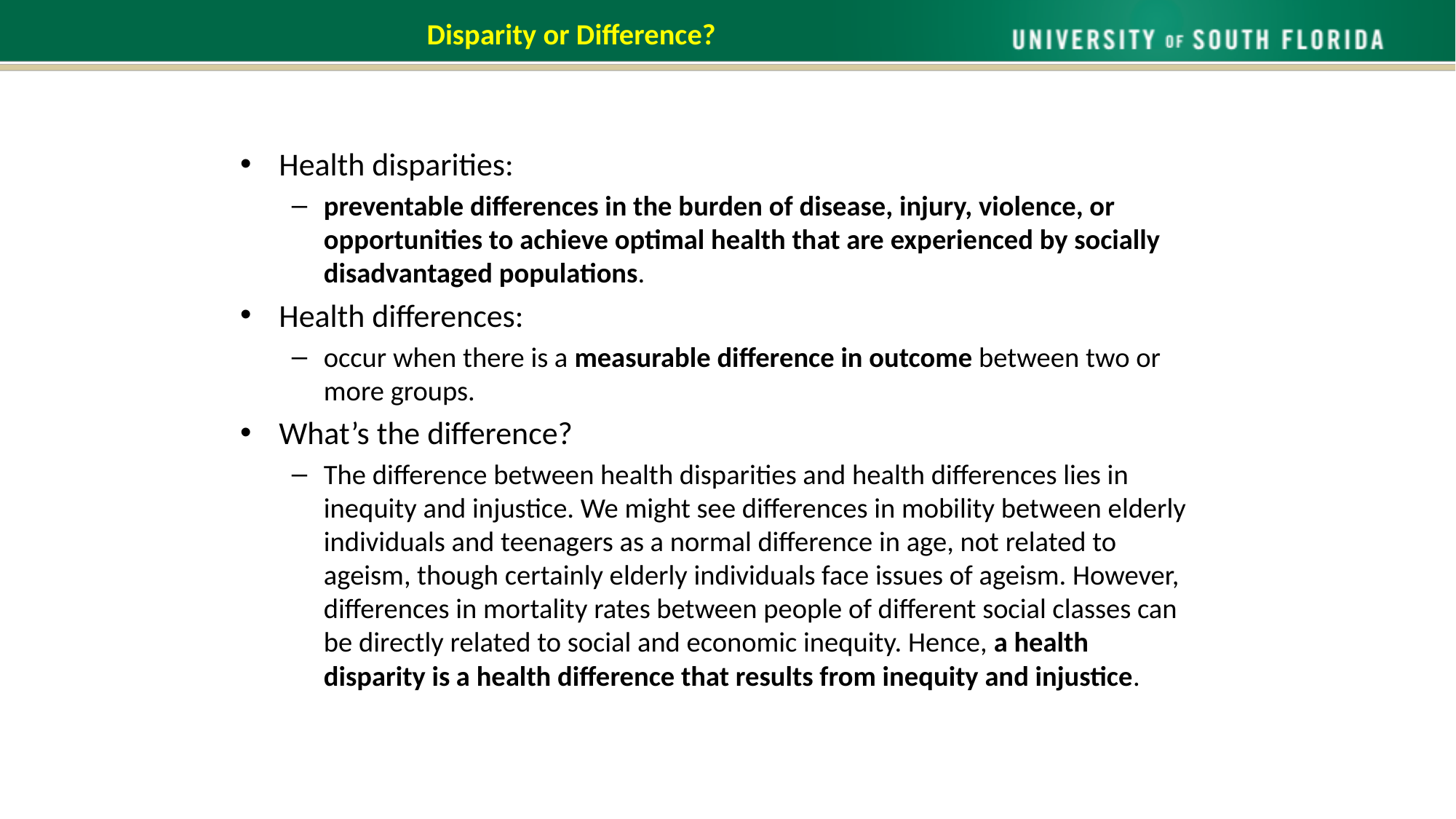

# Disparity or Difference?
Health disparities:
preventable differences in the burden of disease, injury, violence, or opportunities to achieve optimal health that are experienced by socially disadvantaged populations.
Health differences:
occur when there is a measurable difference in outcome between two or more groups.
What’s the difference?
The difference between health disparities and health differences lies in inequity and injustice. We might see differences in mobility between elderly individuals and teenagers as a normal difference in age, not related to ageism, though certainly elderly individuals face issues of ageism. However, differences in mortality rates between people of different social classes can be directly related to social and economic inequity. Hence, a health disparity is a health difference that results from inequity and injustice.